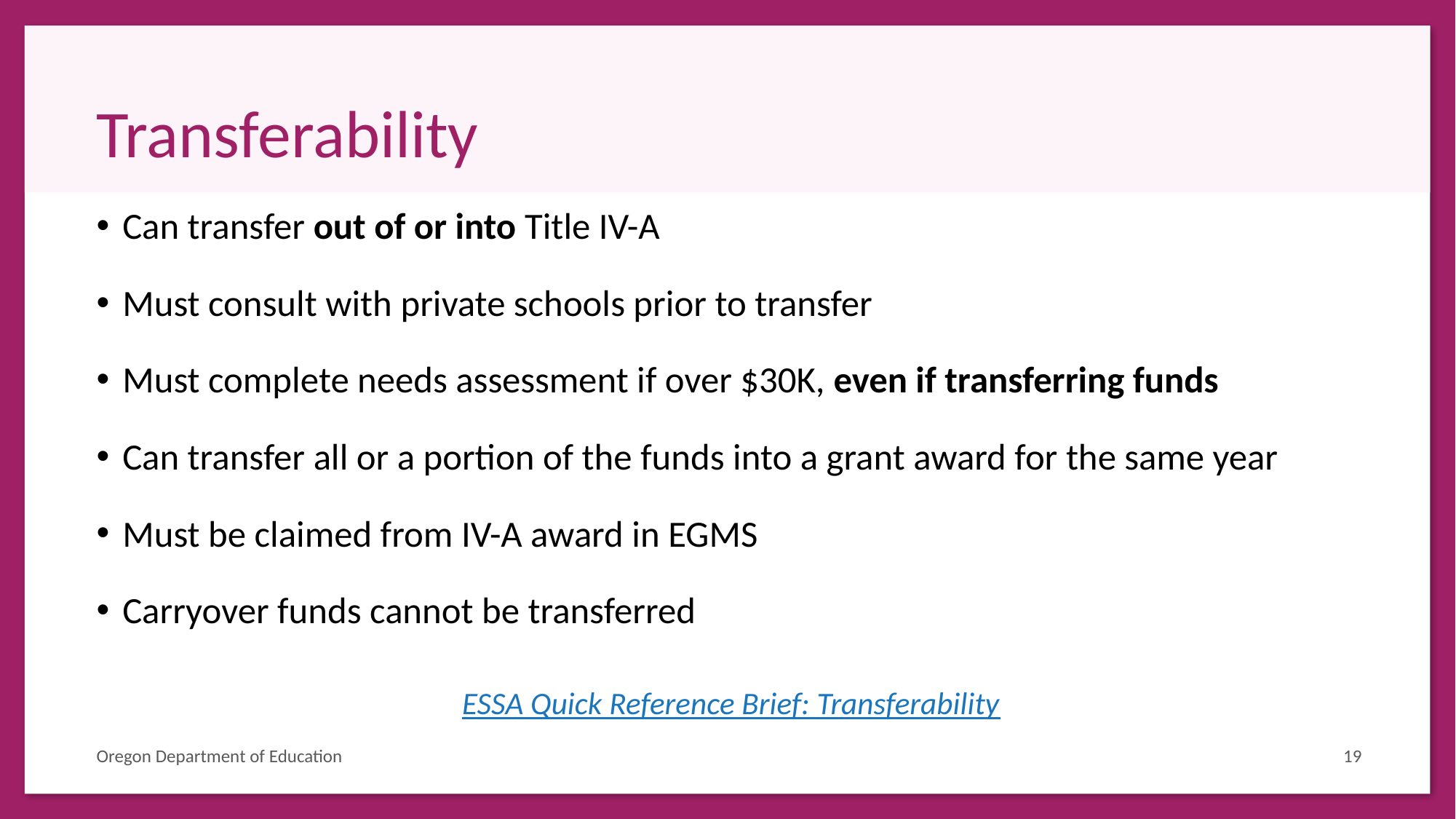

# Transferability
Can transfer out of or into Title IV-A

Must consult with private schools prior to transfer

Must complete needs assessment if over $30K, even if transferring funds

Can transfer all or a portion of the funds into a grant award for the same year

Must be claimed from IV-A award in EGMS

Carryover funds cannot be transferred

ESSA Quick Reference Brief: Transferability

Oregon Department of Education
19